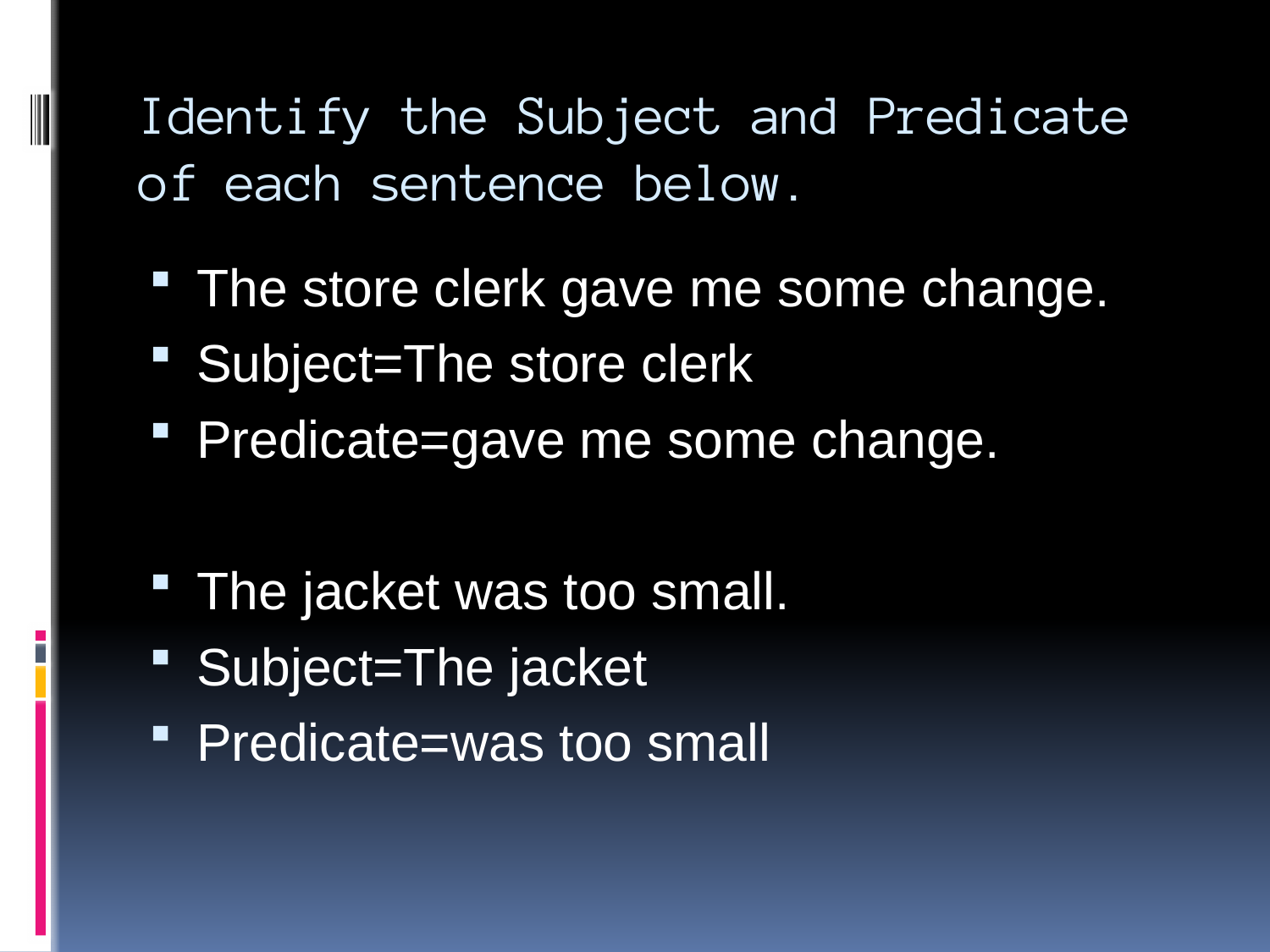

# Identify the Subject and Predicate of each sentence below.
The store clerk gave me some change.
Subject=The store clerk
Predicate=gave me some change.

The jacket was too small.
Subject=The jacket
Predicate=was too small